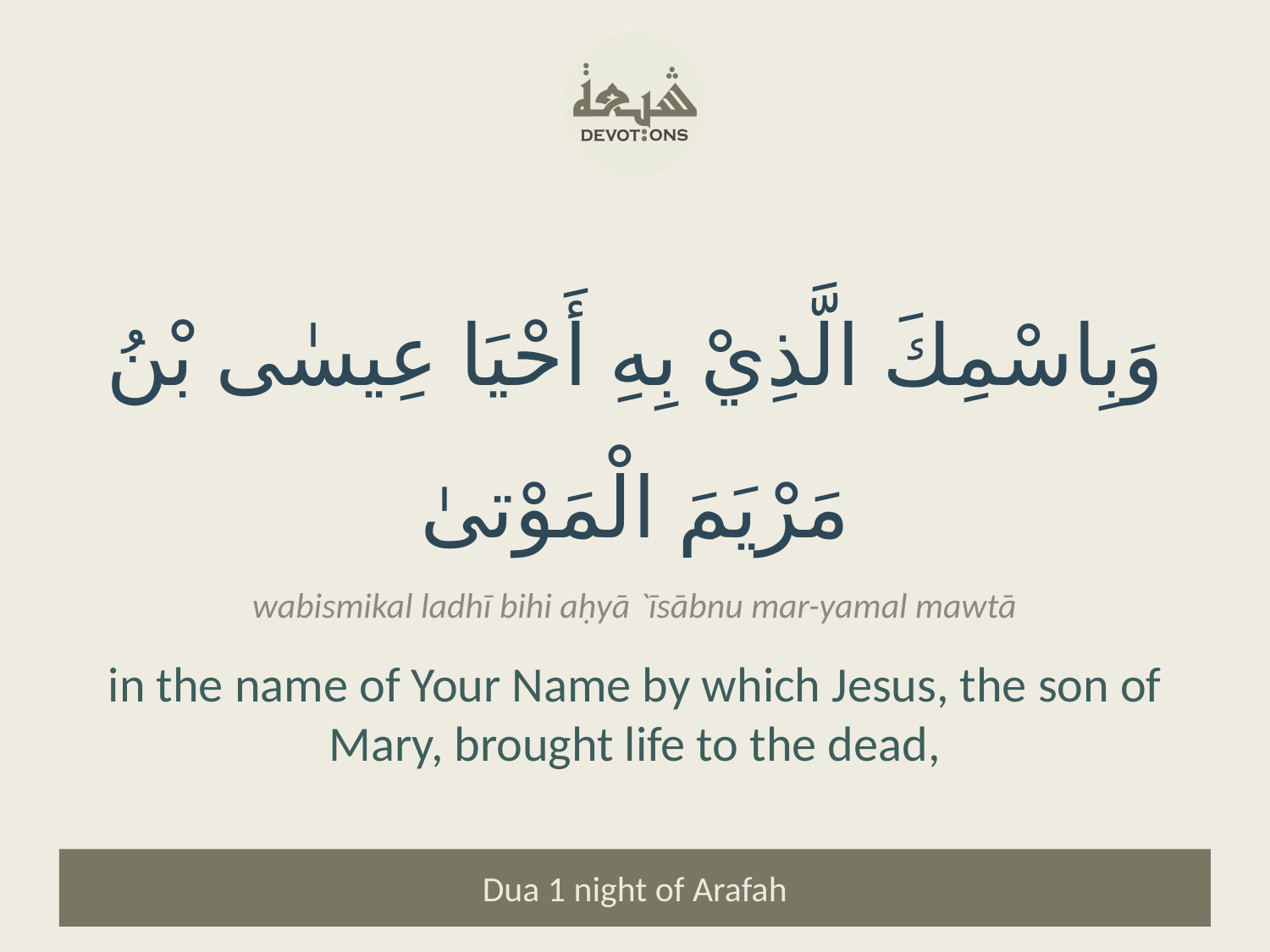

وَبِاسْمِكَ الَّذِيْ بِهِ أَحْيَا عِيسٰى بْنُ مَرْيَمَ الْمَوْتىٰ
wabismikal ladhī bihi aḥyā `īsābnu mar-yamal mawtā
in the name of Your Name by which Jesus, the son of Mary, brought life to the dead,
Dua 1 night of Arafah